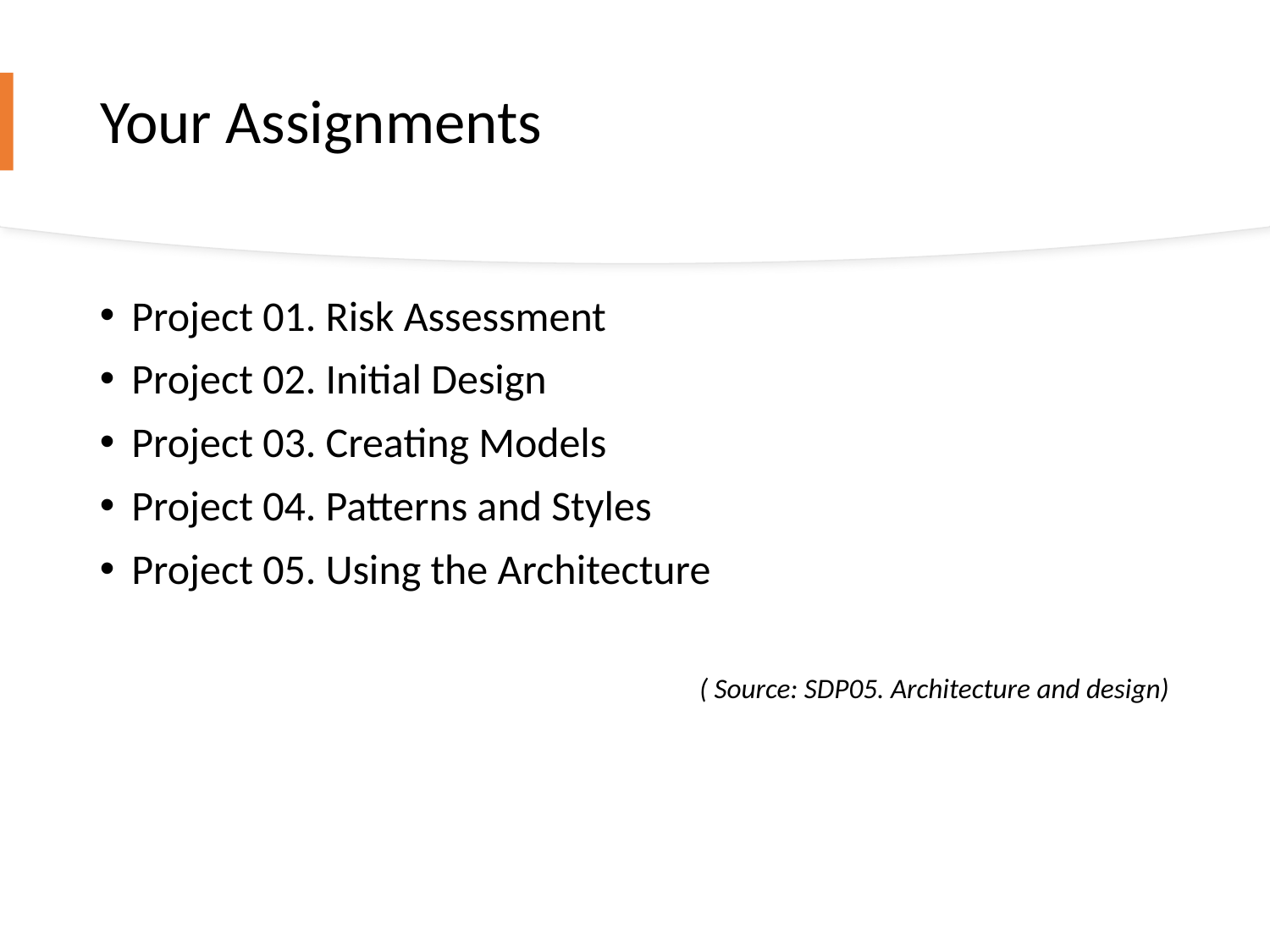

Your Assignments

Project 01. Risk Assessment
Project 02. Initial Design
Project 03. Creating Models
Project 04. Patterns and Styles
Project 05. Using the Architecture

( Source: SDP05. Architecture and design)